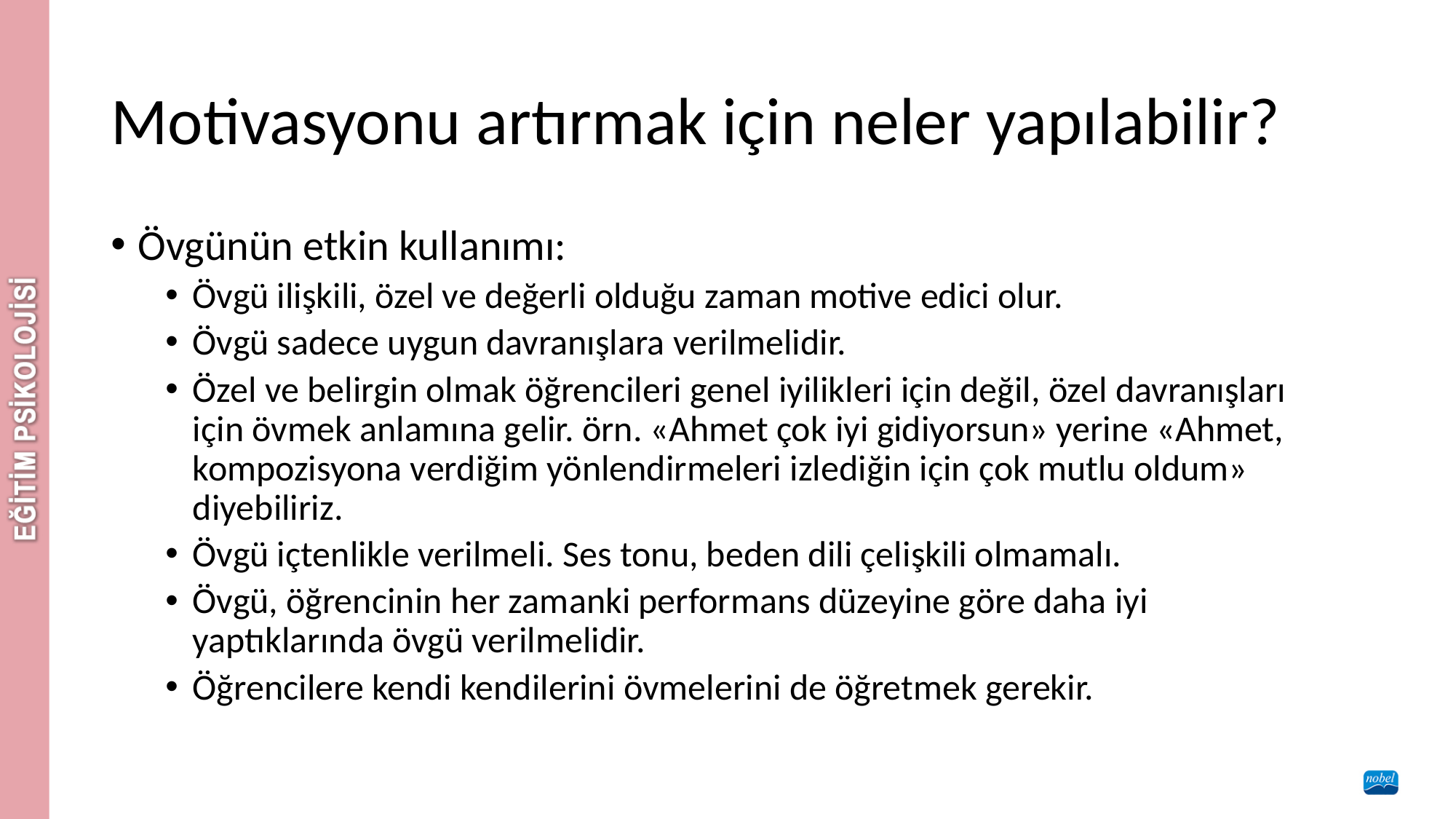

# Motivasyonu artırmak için neler yapılabilir?
Övgünün etkin kullanımı:
Övgü ilişkili, özel ve değerli olduğu zaman motive edici olur.
Övgü sadece uygun davranışlara verilmelidir.
Özel ve belirgin olmak öğrencileri genel iyilikleri için değil, özel davranışları için övmek anlamına gelir. örn. «Ahmet çok iyi gidiyorsun» yerine «Ahmet, kompozisyona verdiğim yönlendirmeleri izlediğin için çok mutlu oldum» diyebiliriz.
Övgü içtenlikle verilmeli. Ses tonu, beden dili çelişkili olmamalı.
Övgü, öğrencinin her zamanki performans düzeyine göre daha iyi yaptıklarında övgü verilmelidir.
Öğrencilere kendi kendilerini övmelerini de öğretmek gerekir.